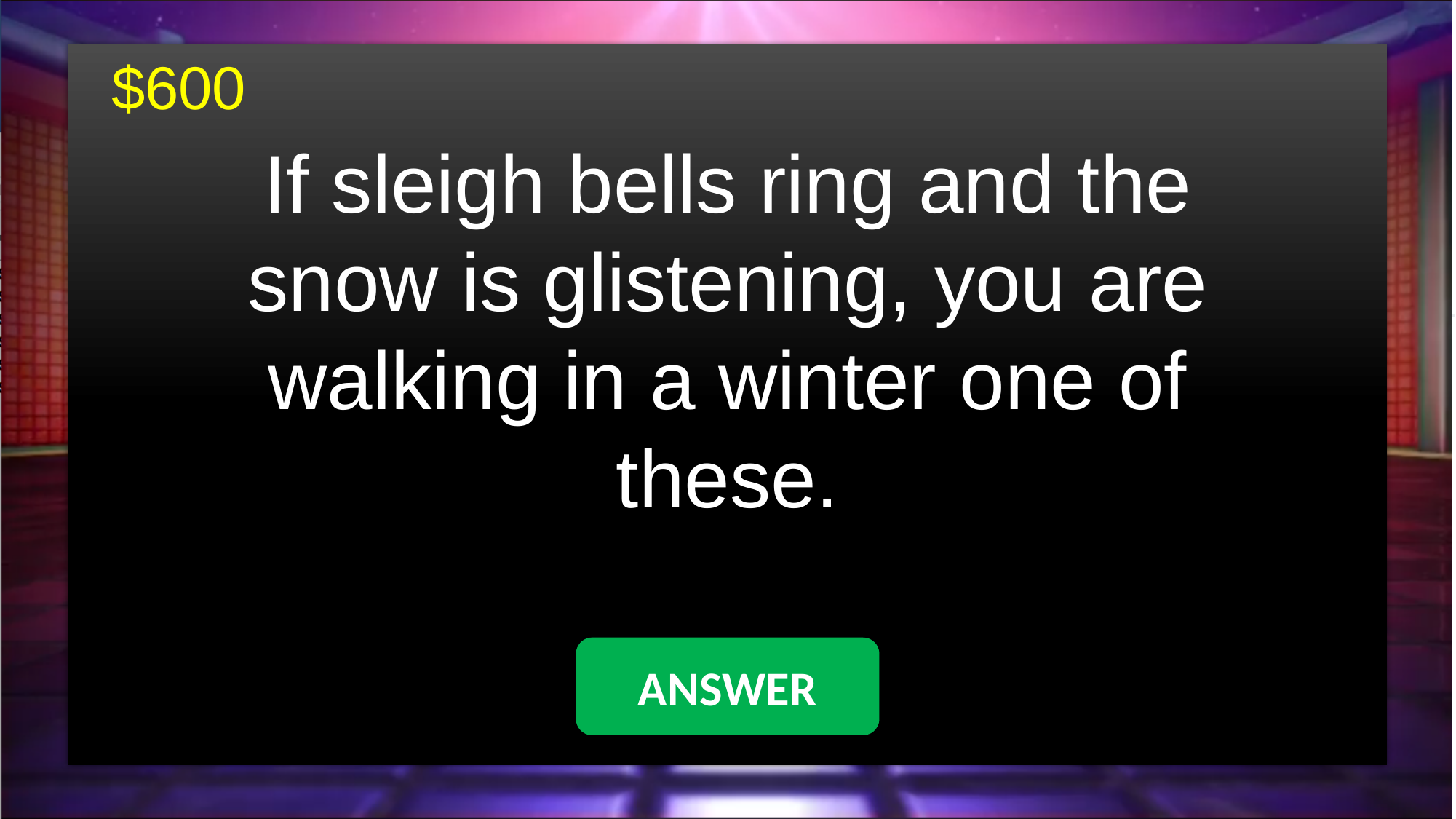

$600
If sleigh bells ring and the snow is glistening, you are walking in a winter one of these.
#
ANSWER